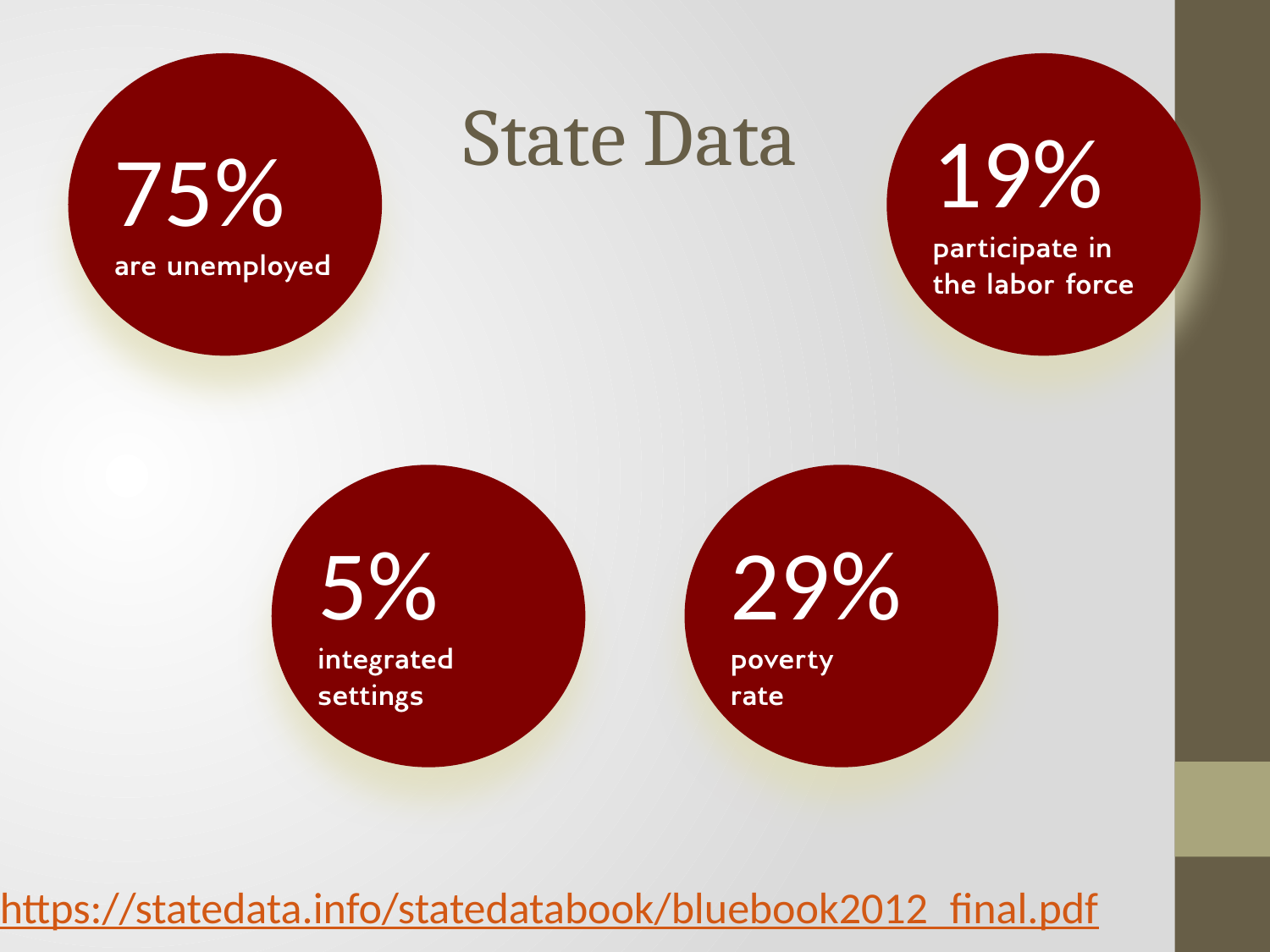

75%
are unemployed
# State Data
19%
participate in the labor force
5%
integrated
settings
29%
poverty
rate
https://statedata.info/statedatabook/bluebook2012_final.pdf